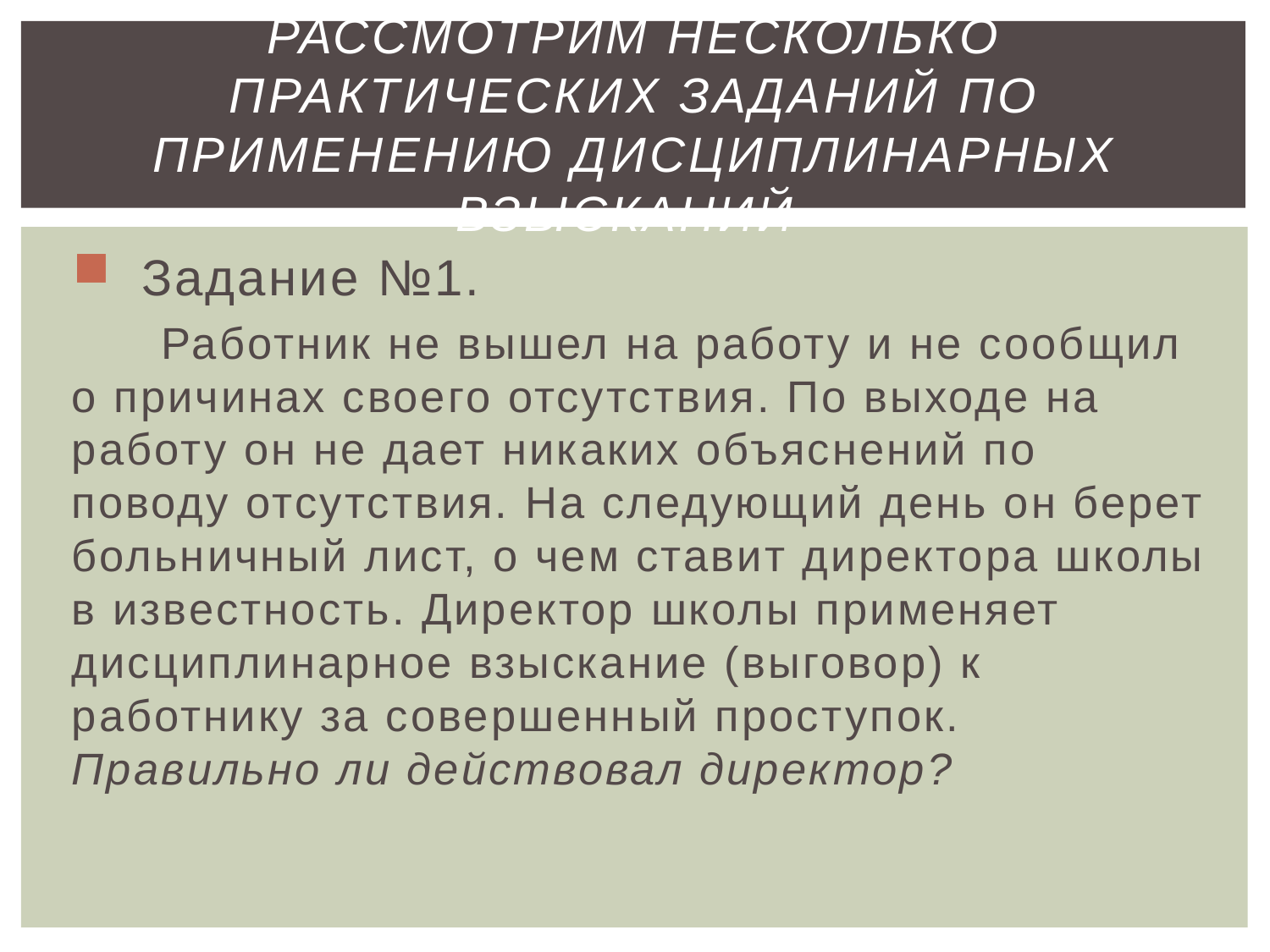

# Рассмотрим несколько практических заданий по применению дисциплинарных взысканий
  Задание №1.
      Работник не вышел на работу и не сообщил о причинах своего отсутствия. По выходе на работу он не дает никаких объяснений по поводу отсутствия. На следующий день он берет больничный лист, о чем ставит директора школы в известность. Директор школы применяет дисциплинарное взыскание (выговор) к работнику за совершенный проступок. Правильно ли действовал директор?